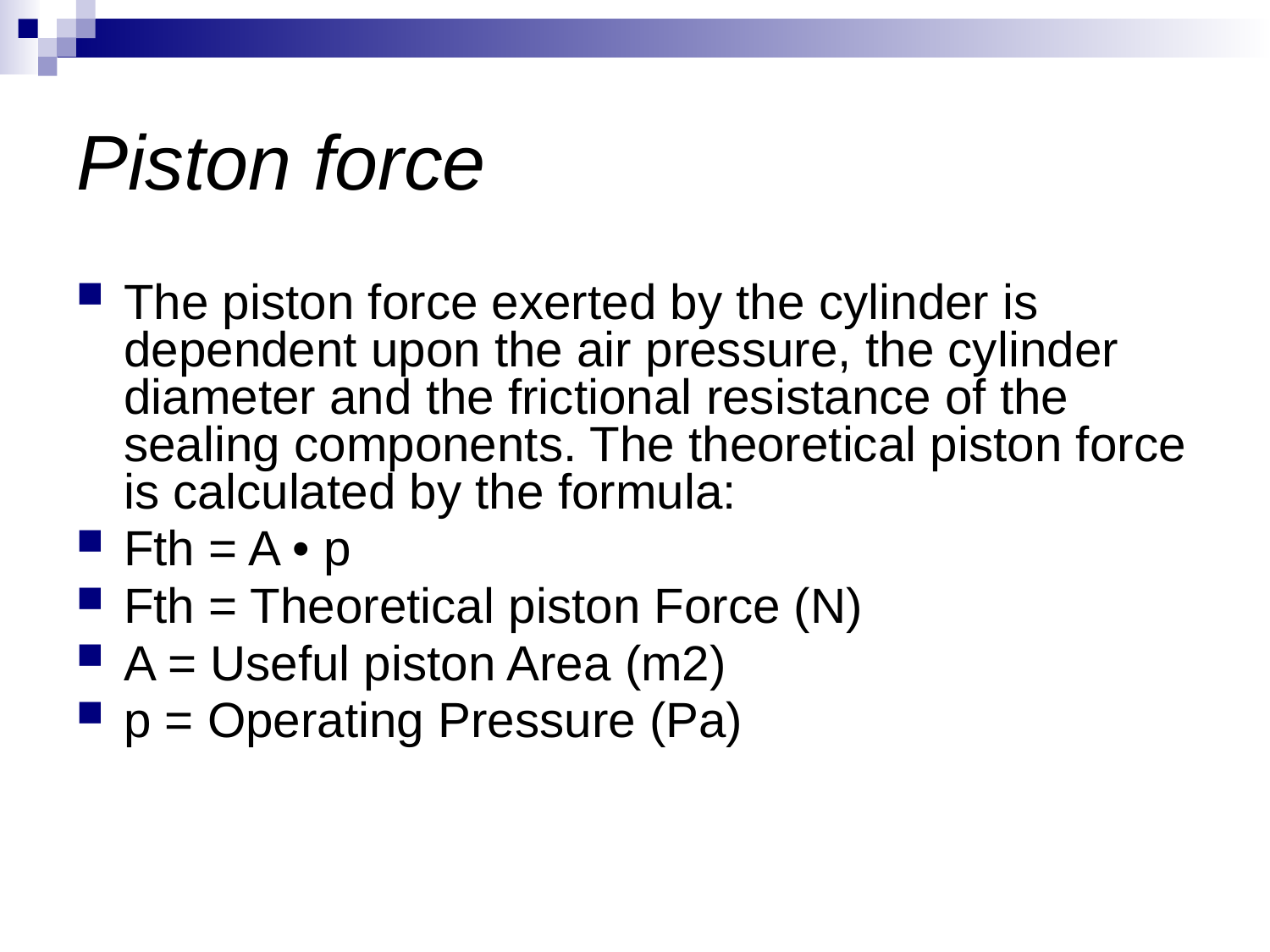

# Piston force
The piston force exerted by the cylinder is dependent upon the air pressure, the cylinder diameter and the frictional resistance of the sealing components. The theoretical piston force is calculated by the formula:
Fth = A • p
Fth = Theoretical piston Force (N)
A = Useful piston Area (m2)
p = Operating Pressure (Pa)